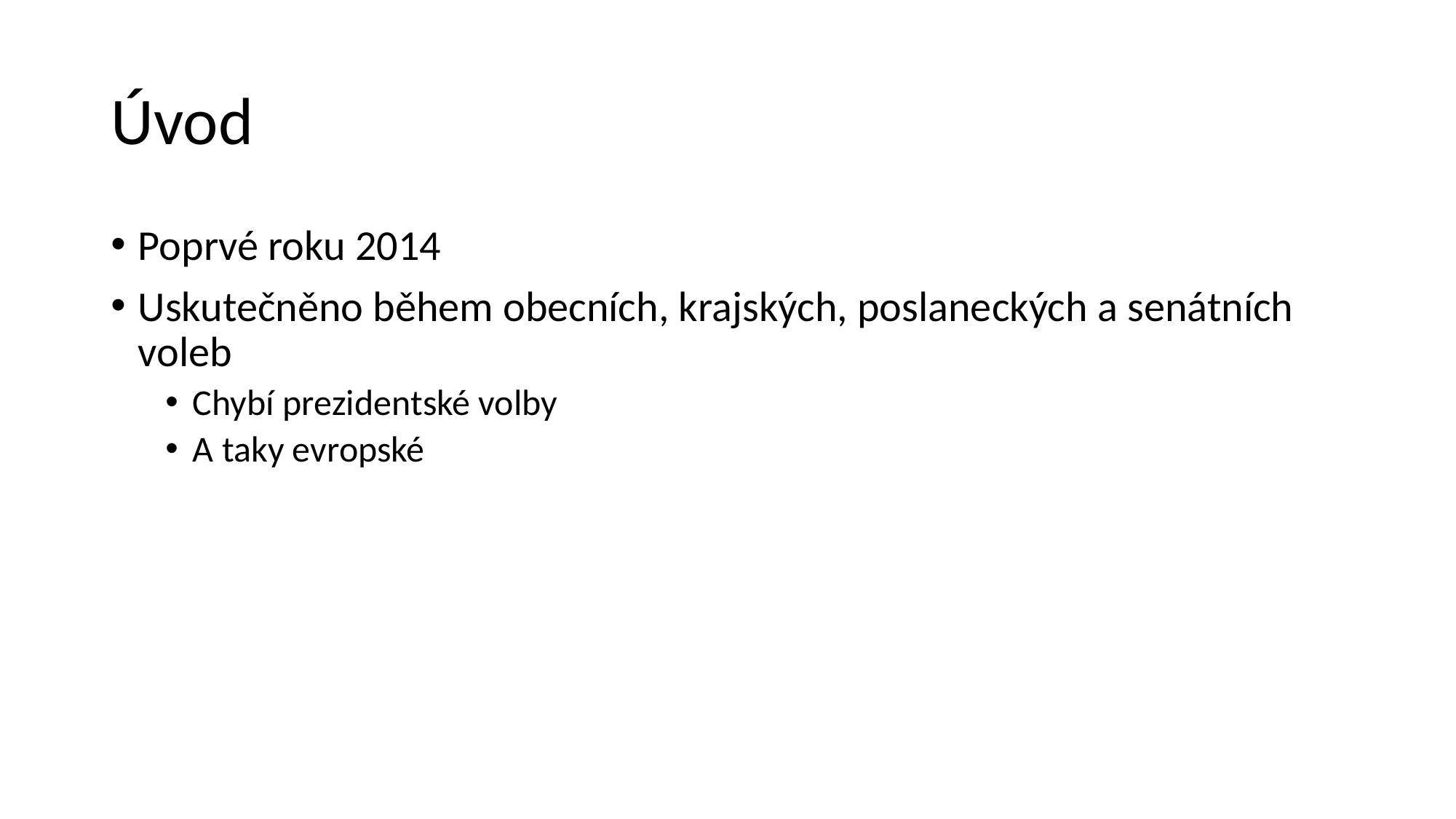

# Úvod
Poprvé roku 2014
Uskutečněno během obecních, krajských, poslaneckých a senátních voleb
Chybí prezidentské volby
A taky evropské